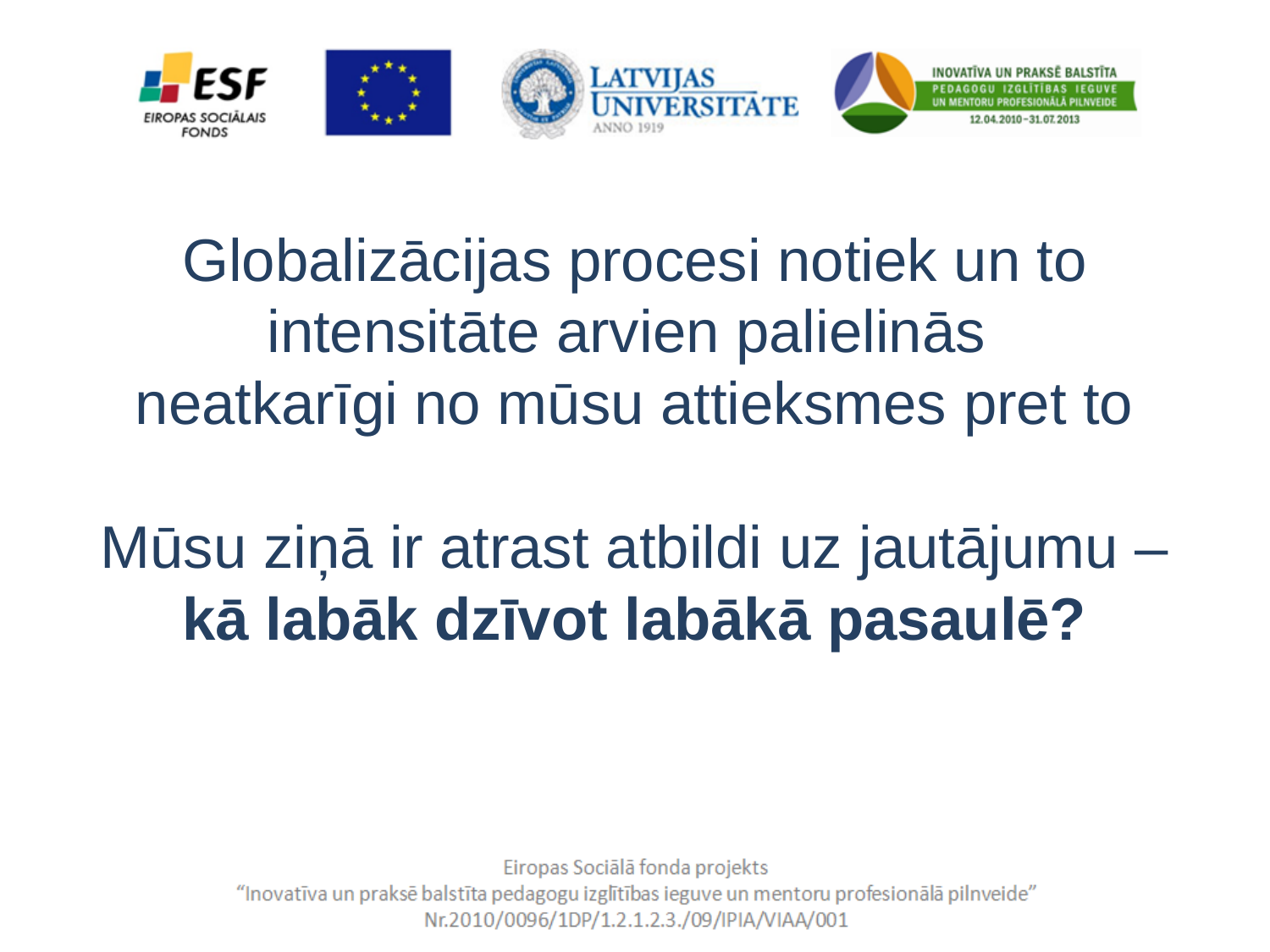

# Globalizācijas procesi notiek un to intensitāte arvien palielinās neatkarīgi no mūsu attieksmes pret to Mūsu ziņā ir atrast atbildi uz jautājumu – kā labāk dzīvot labākā pasaulē?